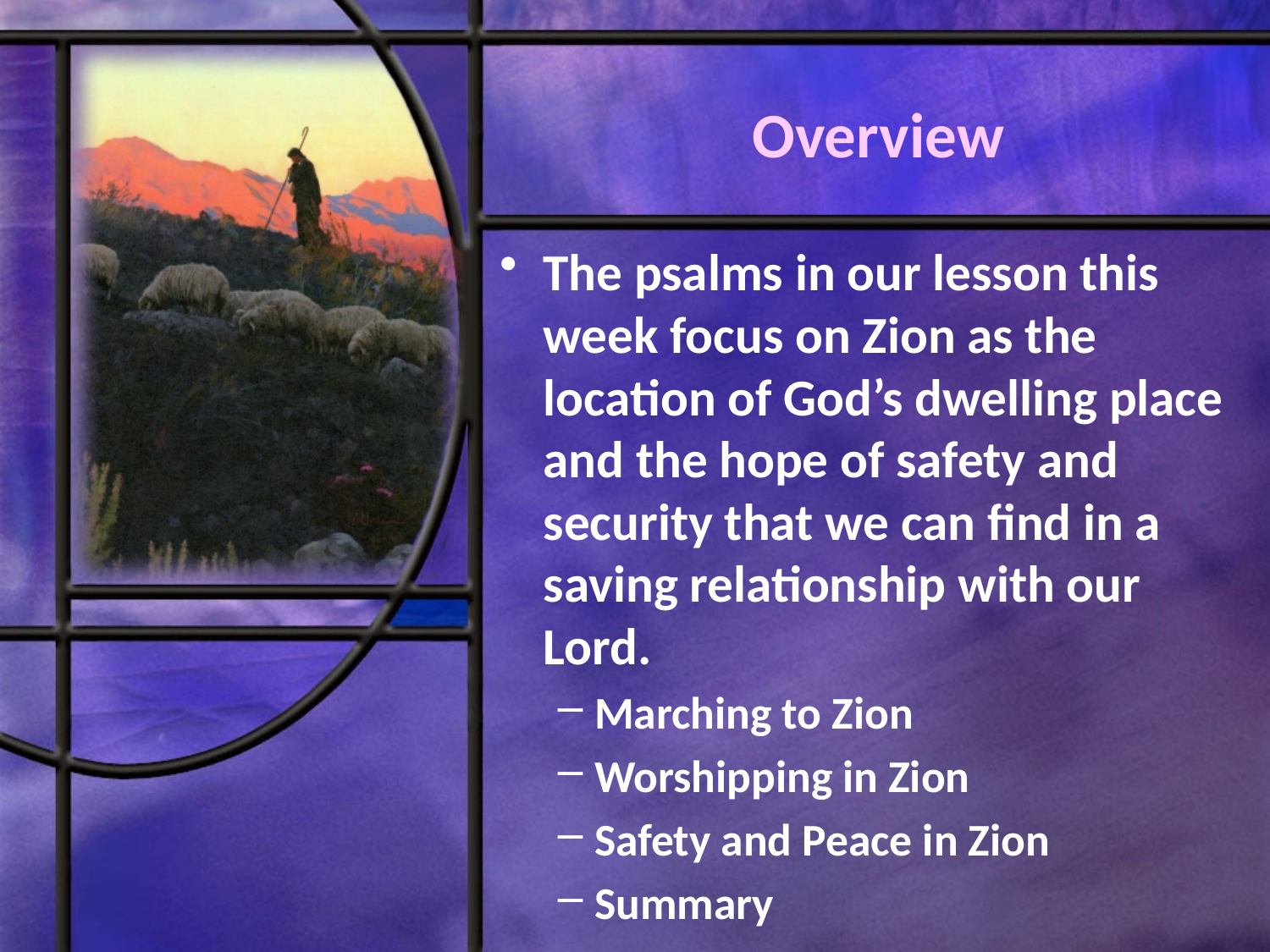

# Overview
The psalms in our lesson this week focus on Zion as the location of God’s dwelling place and the hope of safety and security that we can find in a saving relationship with our Lord.
Marching to Zion
Worshipping in Zion
Safety and Peace in Zion
Summary